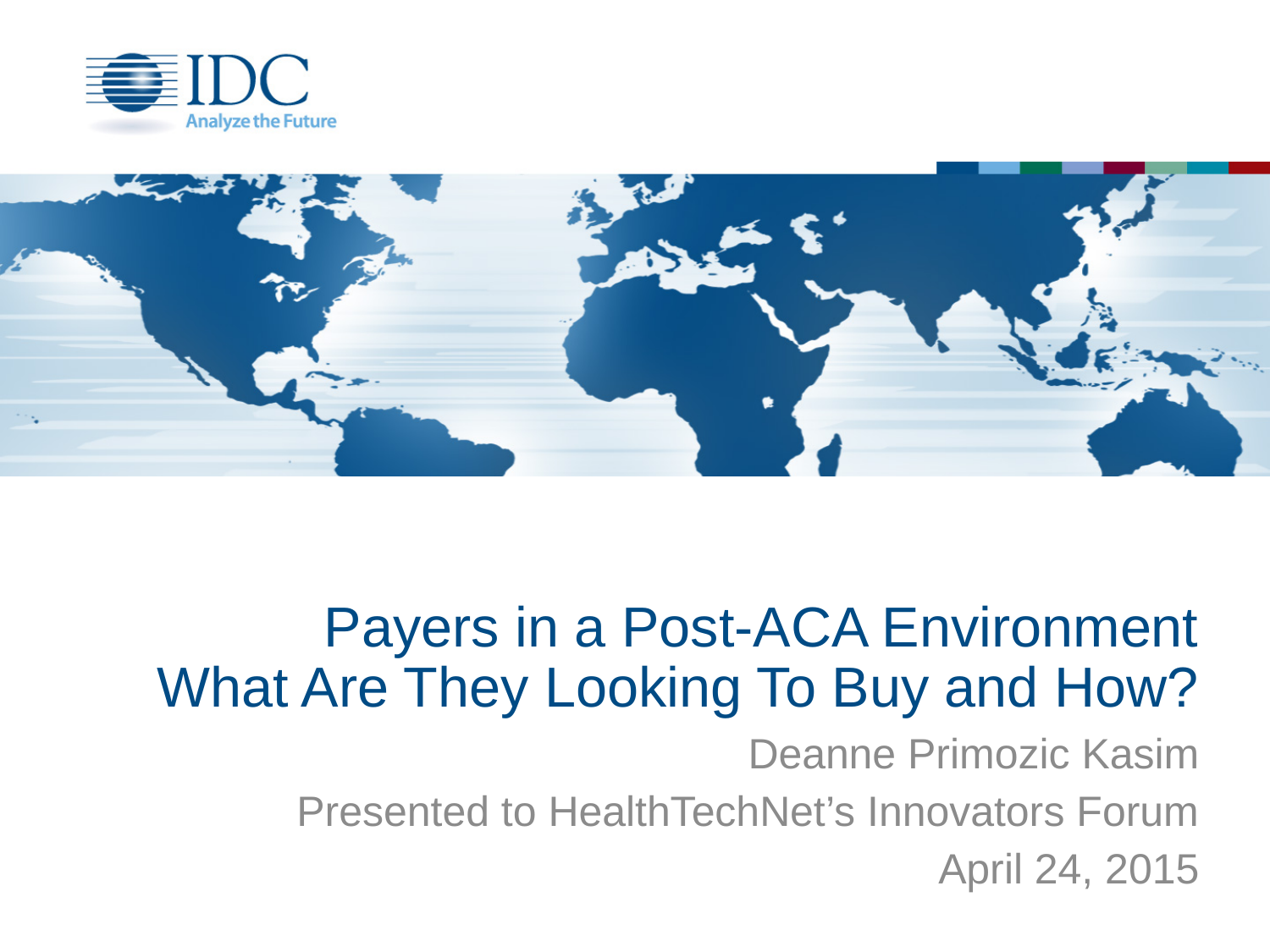

# Payers in a Post-ACA Environment What Are They Looking To Buy and How?
Deanne Primozic Kasim
Presented to HealthTechNet’s Innovators Forum
April 24, 2015